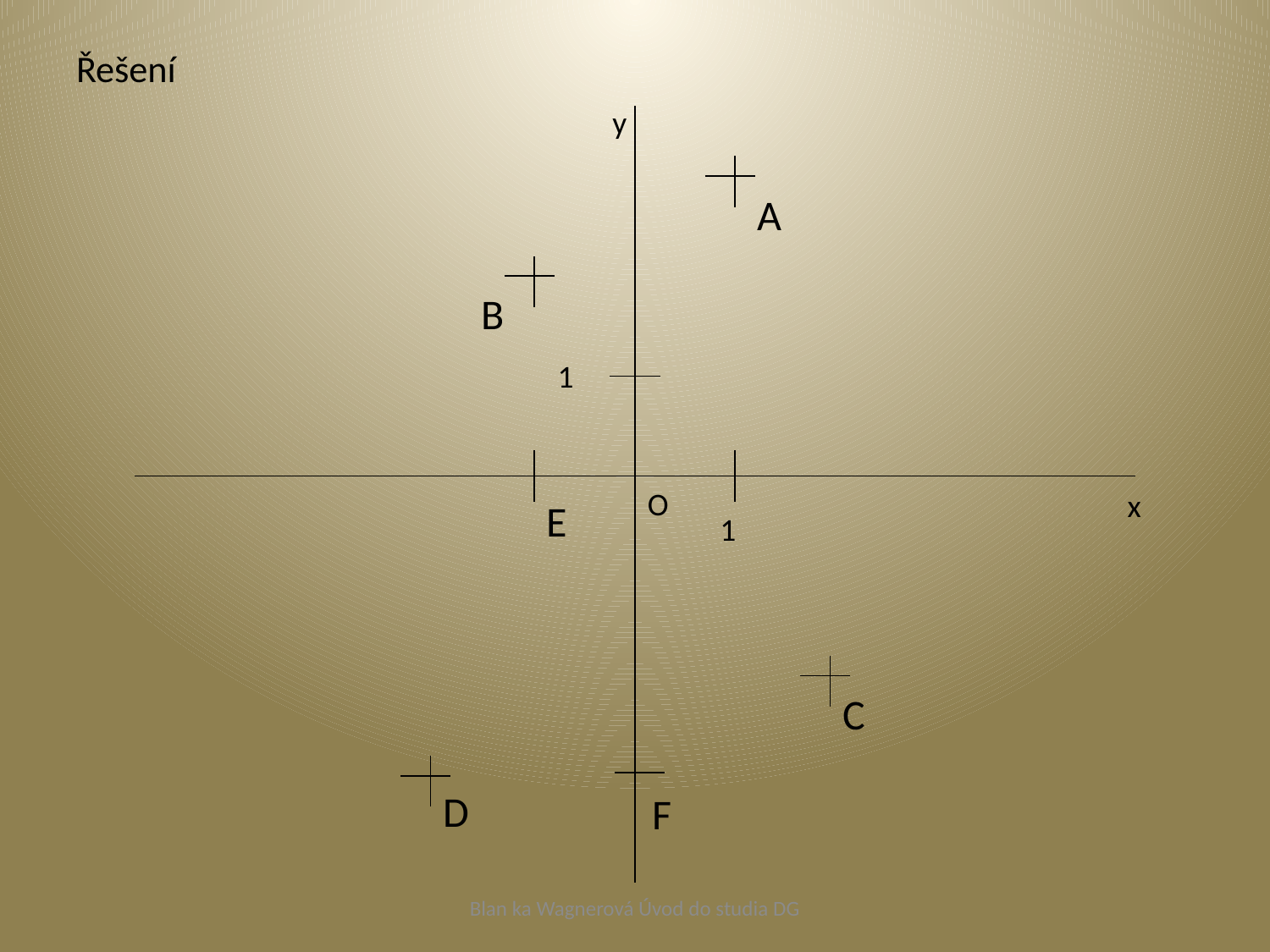

# Řešení
y
A
B
1
O
x
E
1
C
D
F
Blan ka Wagnerová Úvod do studia DG